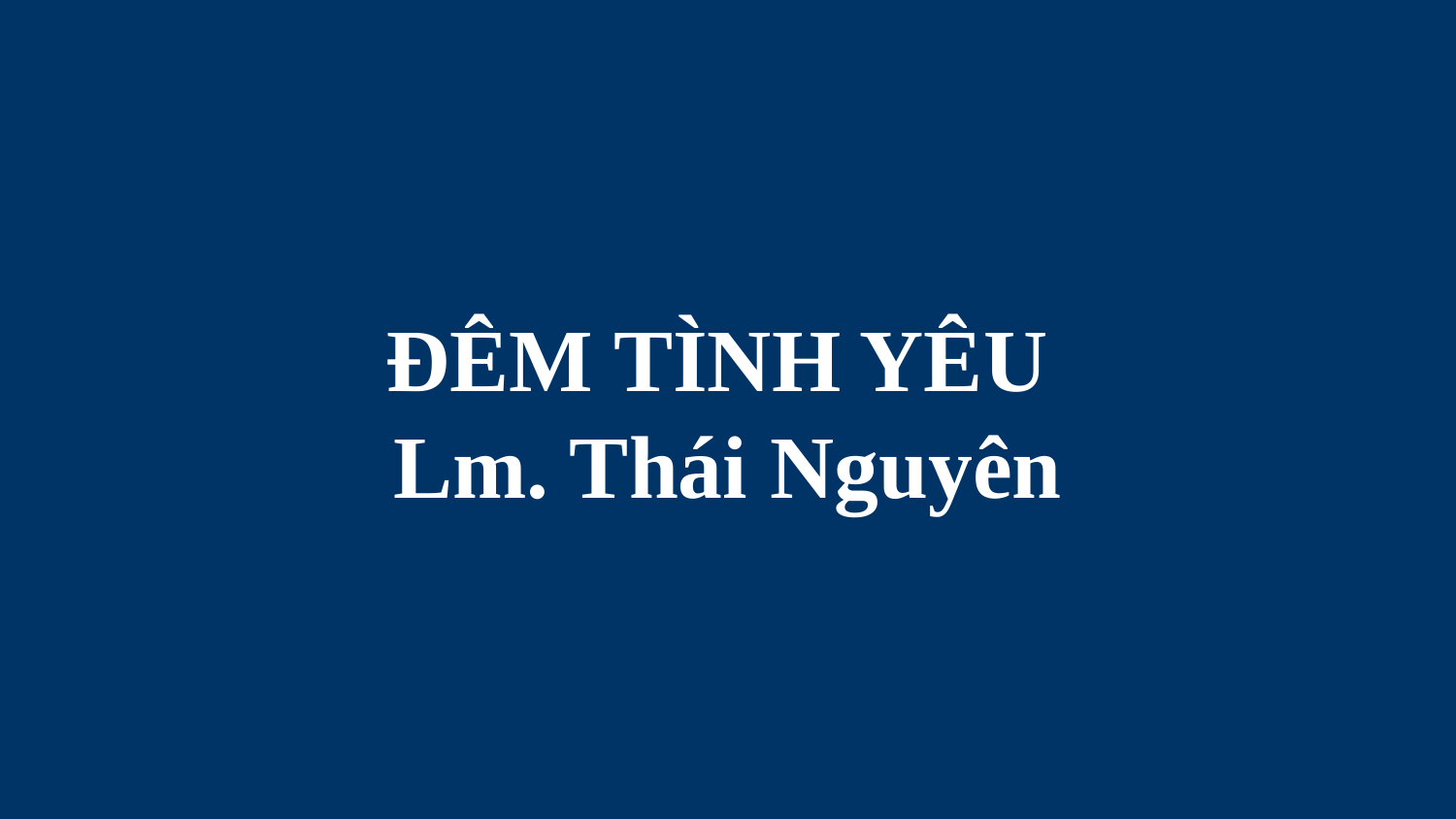

# ĐÊM TÌNH YÊU Lm. Thái Nguyên